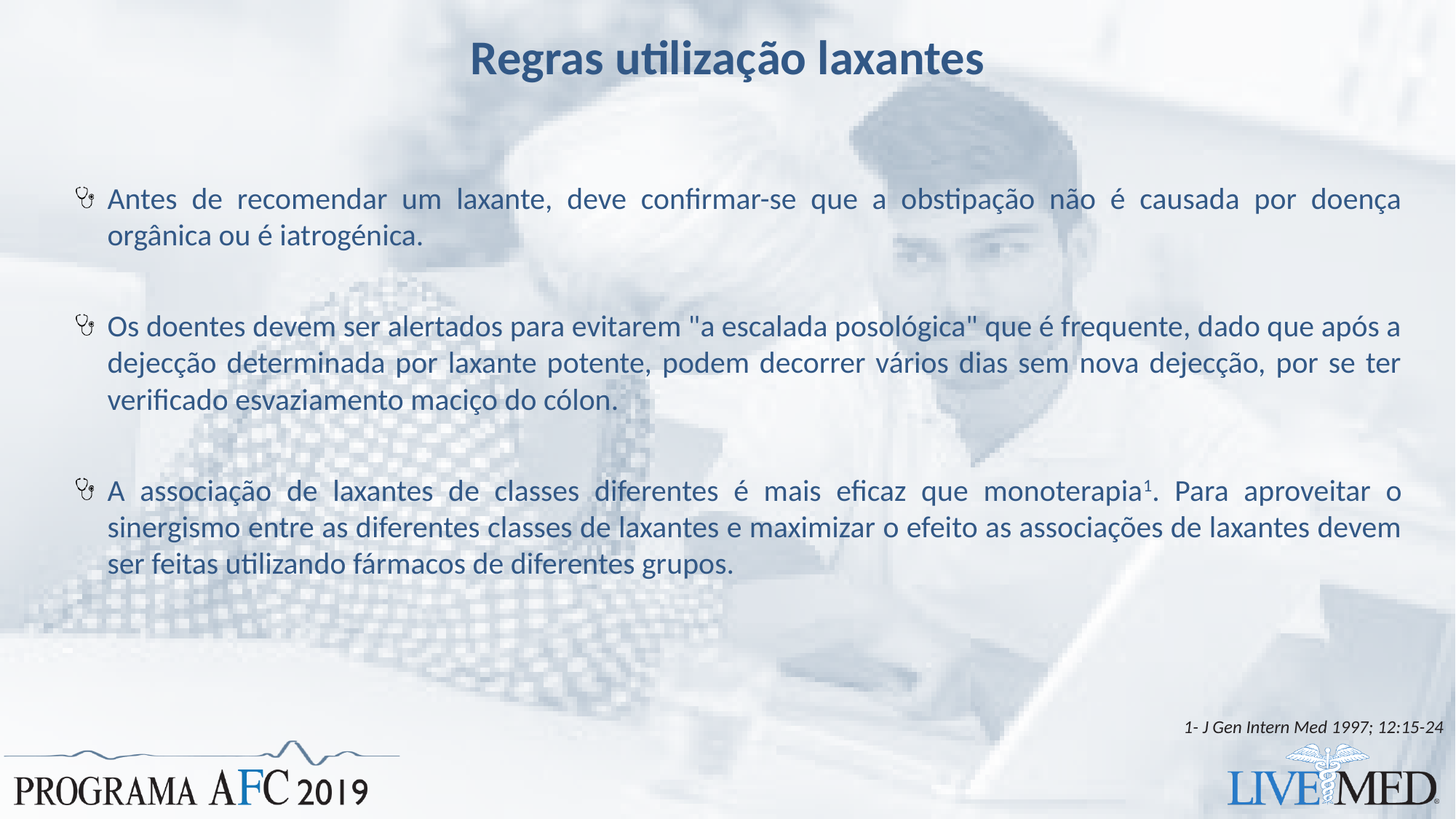

# Regras utilização laxantes
Antes de recomendar um laxante, deve confirmar-se que a obstipação não é causada por doença orgânica ou é iatrogénica.

Os doentes devem ser alertados para evitarem "a escalada posológica" que é frequente, dado que após a dejecção determinada por laxante potente, podem decorrer vários dias sem nova dejecção, por se ter verificado esvaziamento maciço do cólon.

A associação de laxantes de classes diferentes é mais eficaz que monoterapia1. Para aproveitar o sinergismo entre as diferentes classes de laxantes e maximizar o efeito as associações de laxantes devem ser feitas utilizando fármacos de diferentes grupos.
1- J Gen Intern Med 1997; 12:15-24